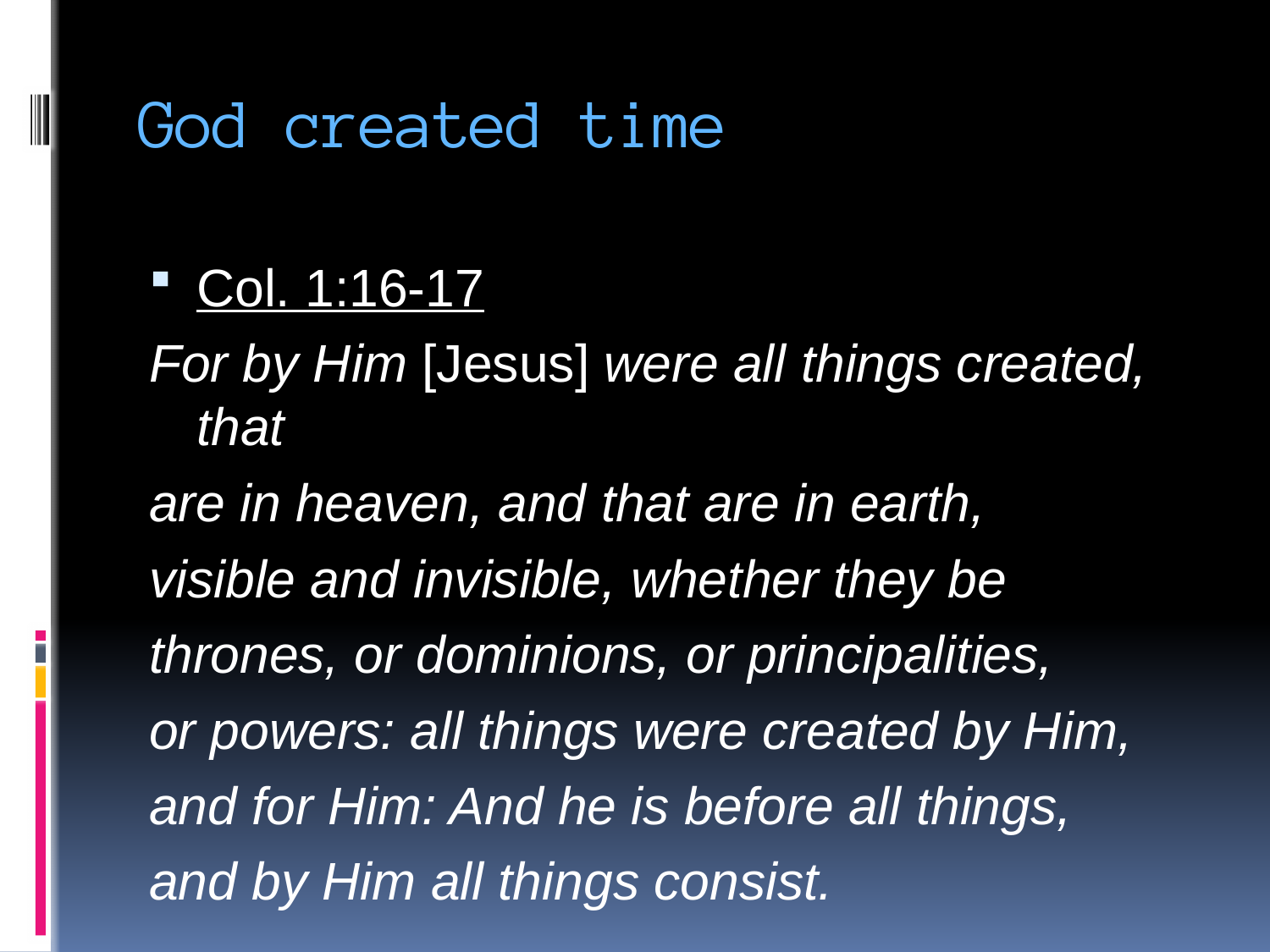

# God created time
Col. 1:16-17
For by Him [Jesus] were all things created, that
are in heaven, and that are in earth,
visible and invisible, whether they be
thrones, or dominions, or principalities,
or powers: all things were created by Him,
and for Him: And he is before all things,
and by Him all things consist.